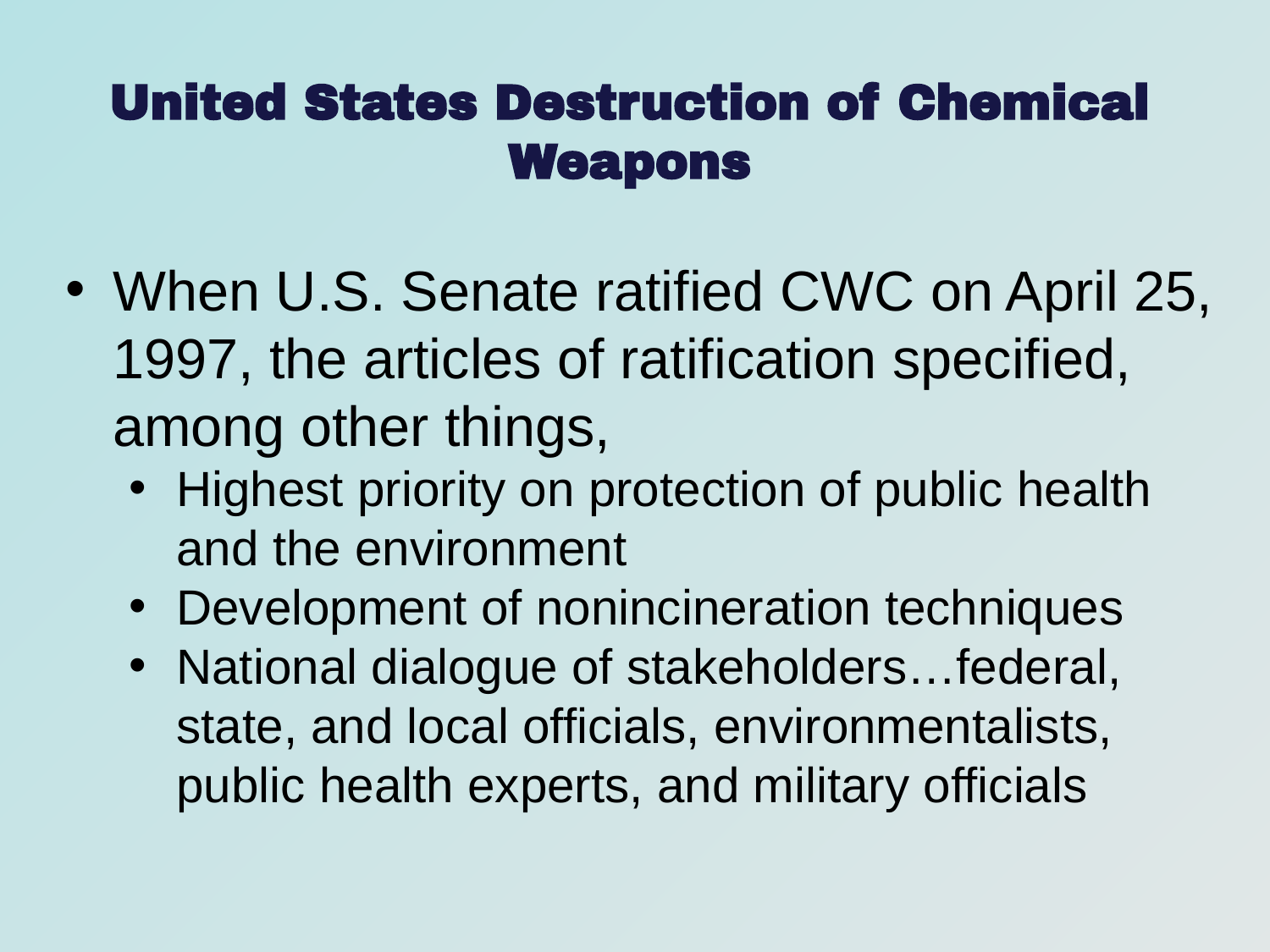

United States Destruction of Chemical Weapons
When U.S. Senate ratified CWC on April 25, 1997, the articles of ratification specified, among other things,
Highest priority on protection of public health and the environment
Development of nonincineration techniques
National dialogue of stakeholders…federal, state, and local officials, environmentalists, public health experts, and military officials